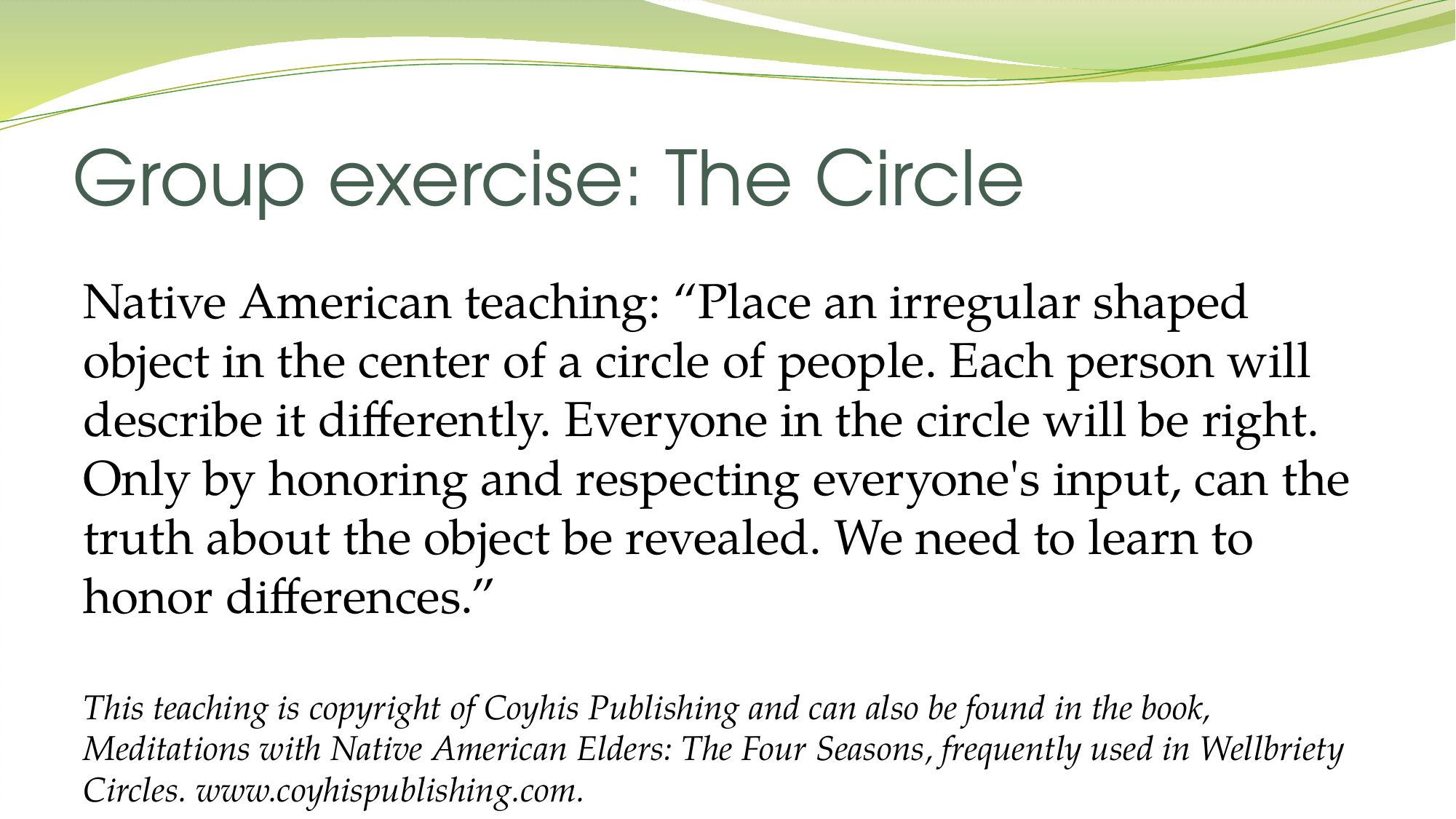

# Group exercise: The Circle
Native American teaching: “Place an irregular shaped object in the center of a circle of people. Each person will describe it differently. Everyone in the circle will be right. Only by honoring and respecting everyone's input, can the truth about the object be revealed. We need to learn to honor differences.”

This teaching is copyright of Coyhis Publishing and can also be found in the book, Meditations with Native American Elders: The Four Seasons, frequently used in Wellbriety Circles. www.coyhispublishing.com.